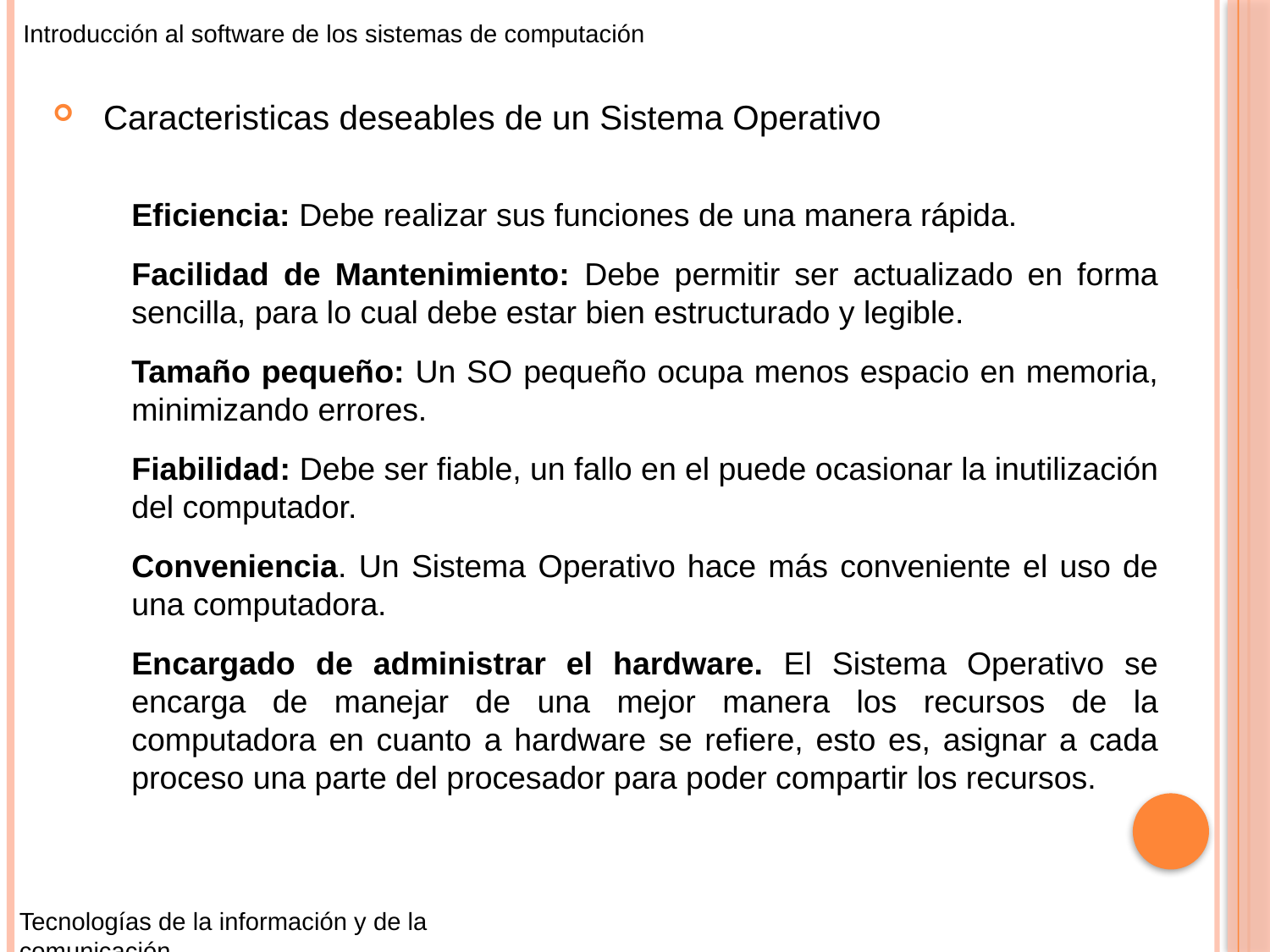

Introducción al software de los sistemas de computación
Caracteristicas deseables de un Sistema Operativo
Eficiencia: Debe realizar sus funciones de una manera rápida.
Facilidad de Mantenimiento: Debe permitir ser actualizado en forma sencilla, para lo cual debe estar bien estructurado y legible.
Tamaño pequeño: Un SO pequeño ocupa menos espacio en memoria, minimizando errores.
Fiabilidad: Debe ser fiable, un fallo en el puede ocasionar la inutilización del computador.
Conveniencia. Un Sistema Operativo hace más conveniente el uso de una computadora.
Encargado de administrar el hardware. El Sistema Operativo se encarga de manejar de una mejor manera los recursos de la computadora en cuanto a hardware se refiere, esto es, asignar a cada proceso una parte del procesador para poder compartir los recursos.
Tecnologías de la información y de la comunicación